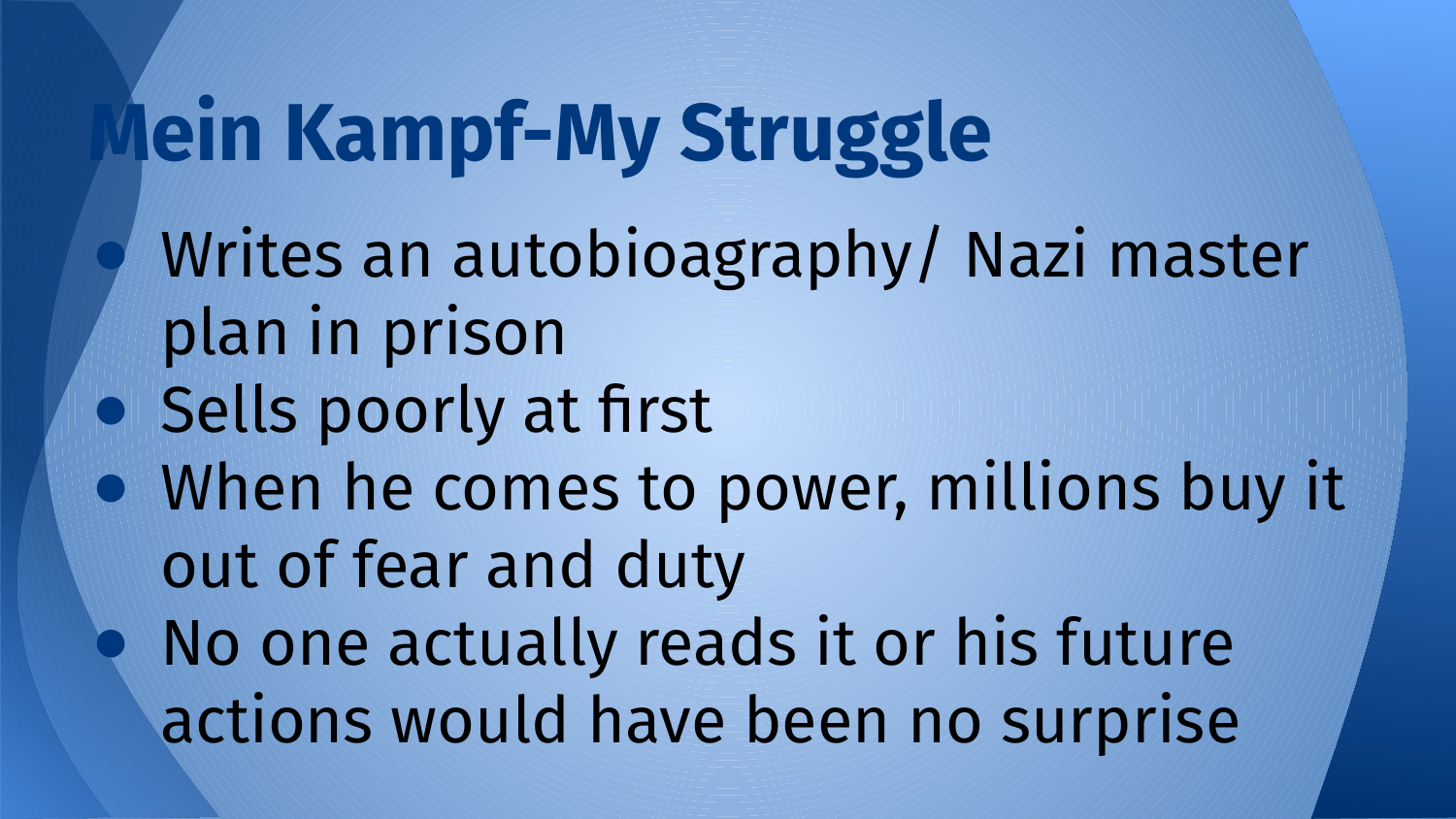

# Mein Kampf-My Struggle
Writes an autobioagraphy/ Nazi master plan in prison
Sells poorly at first
When he comes to power, millions buy it out of fear and duty
No one actually reads it or his future actions would have been no surprise